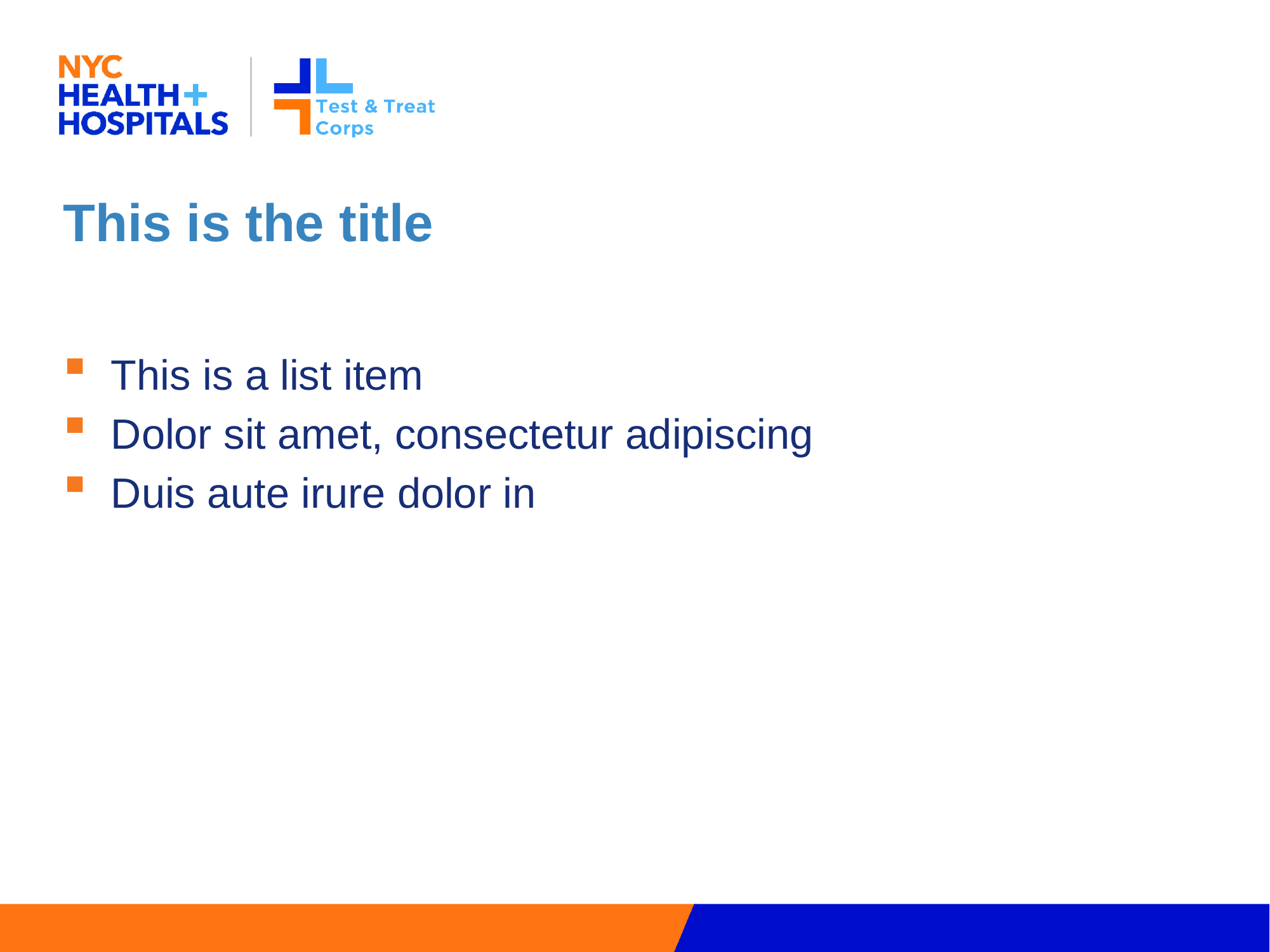

# This is the title
This is a list item
Dolor sit amet, consectetur adipiscing
Duis aute irure dolor in